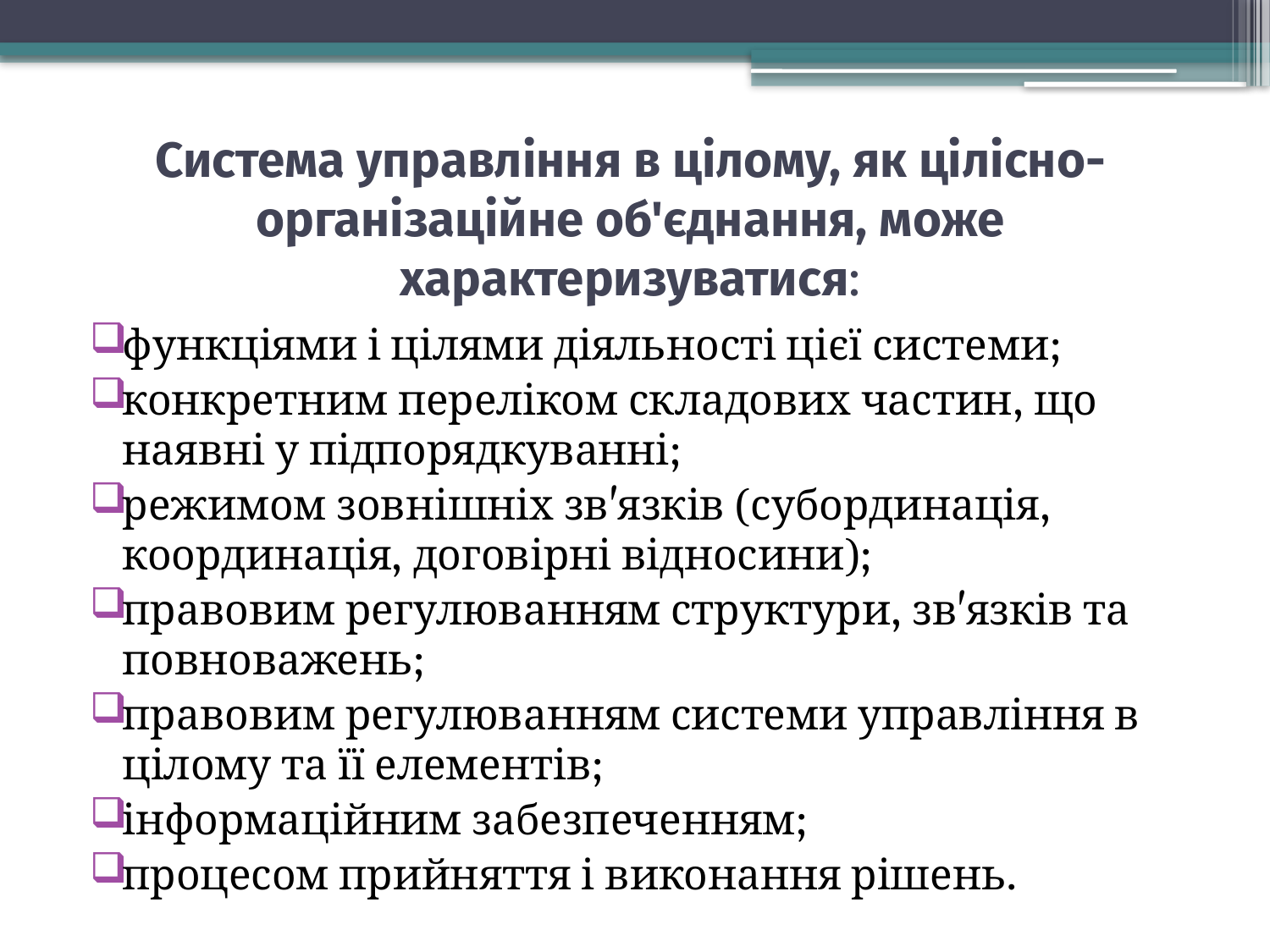

# Система управління в цілому, як цілісно-організаційне об'єднання, може характеризуватися:
функціями і цілями діяльності цієї системи;
конкретним переліком складових частин, що наявні у підпорядкуванні;
режимом зовнішніх зв'язків (субординація, координація, договірні відносини);
правовим регулюванням структури, зв'язків та повноважень;
правовим регулюванням системи управління в цілому та її елементів;
інформаційним забезпеченням;
процесом прийняття і виконання рішень.